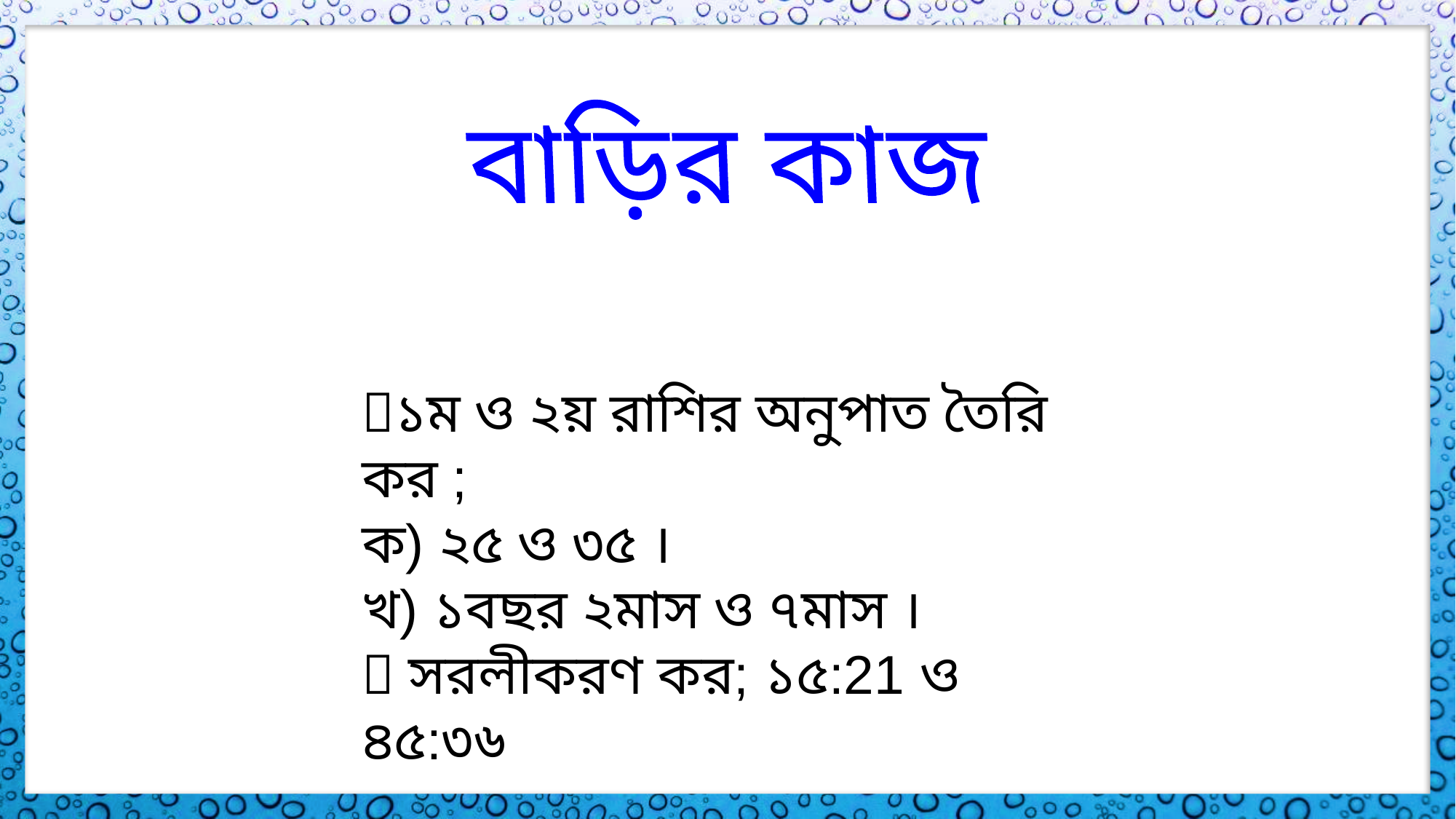

বাড়ির কাজ
♦১ম ও ২য় রাশির অনুপাত তৈরি কর ;
ক) ২৫ ও ৩৫ ।
খ) ১বছর ২মাস ও ৭মাস ।
♦ সরলীকরণ কর; ১৫:21 ও ৪৫:৩৬